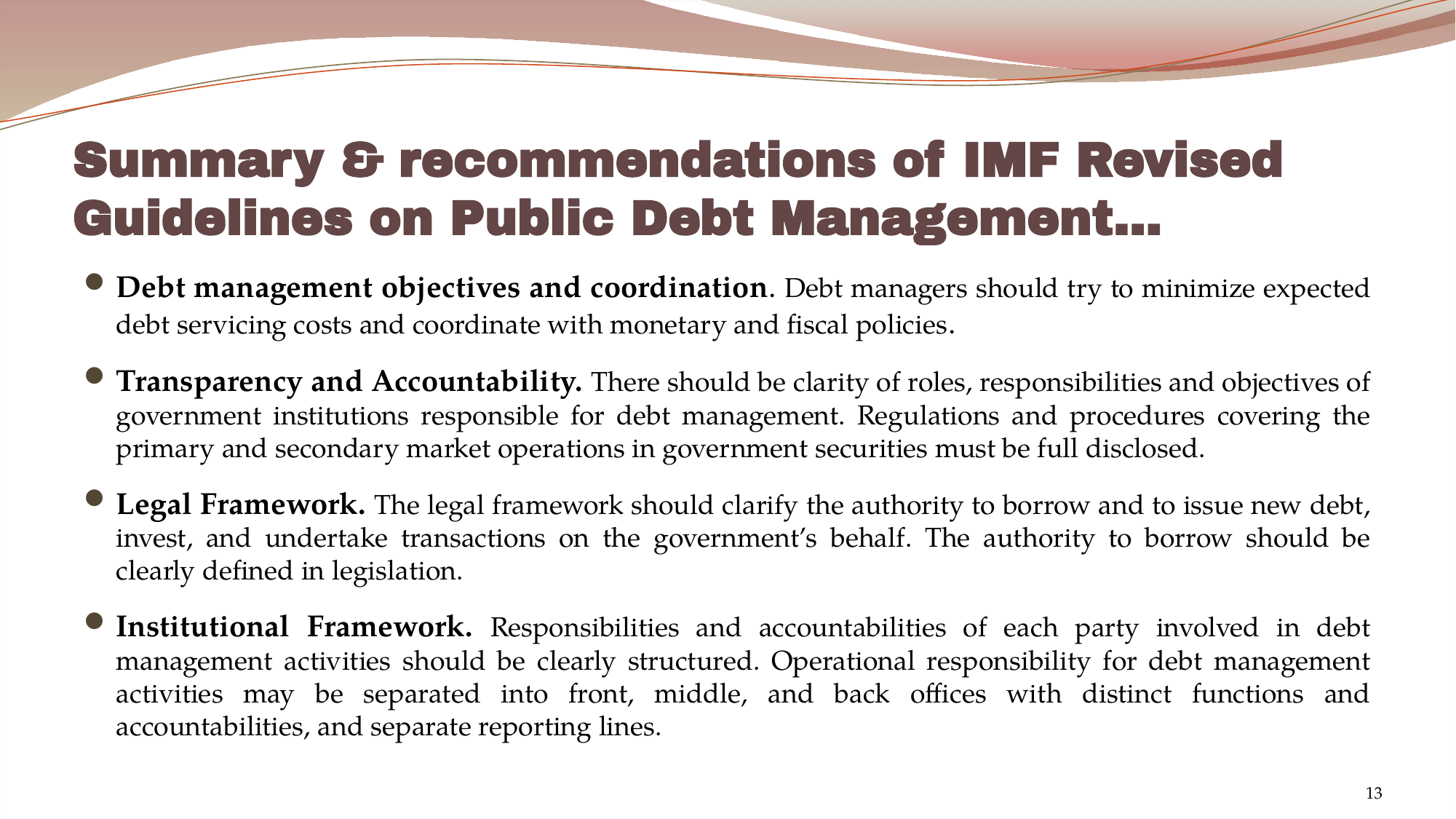

# Summary & recommendations of IMF Revised Guidelines on Public Debt Management…
Debt management objectives and coordination. Debt managers should try to minimize expected debt servicing costs and coordinate with monetary and fiscal policies.

Transparency and Accountability. There should be clarity of roles, responsibilities and objectives of government institutions responsible for debt management. Regulations and procedures covering the primary and secondary market operations in government securities must be full disclosed.

Legal Framework. The legal framework should clarify the authority to borrow and to issue new debt, invest, and undertake transactions on the government’s behalf. The authority to borrow should be clearly defined in legislation.

Institutional Framework. Responsibilities and accountabilities of each party involved in debt management activities should be clearly structured. Operational responsibility for debt management activities may be separated into front, middle, and back offices with distinct functions and accountabilities, and separate reporting lines.

13